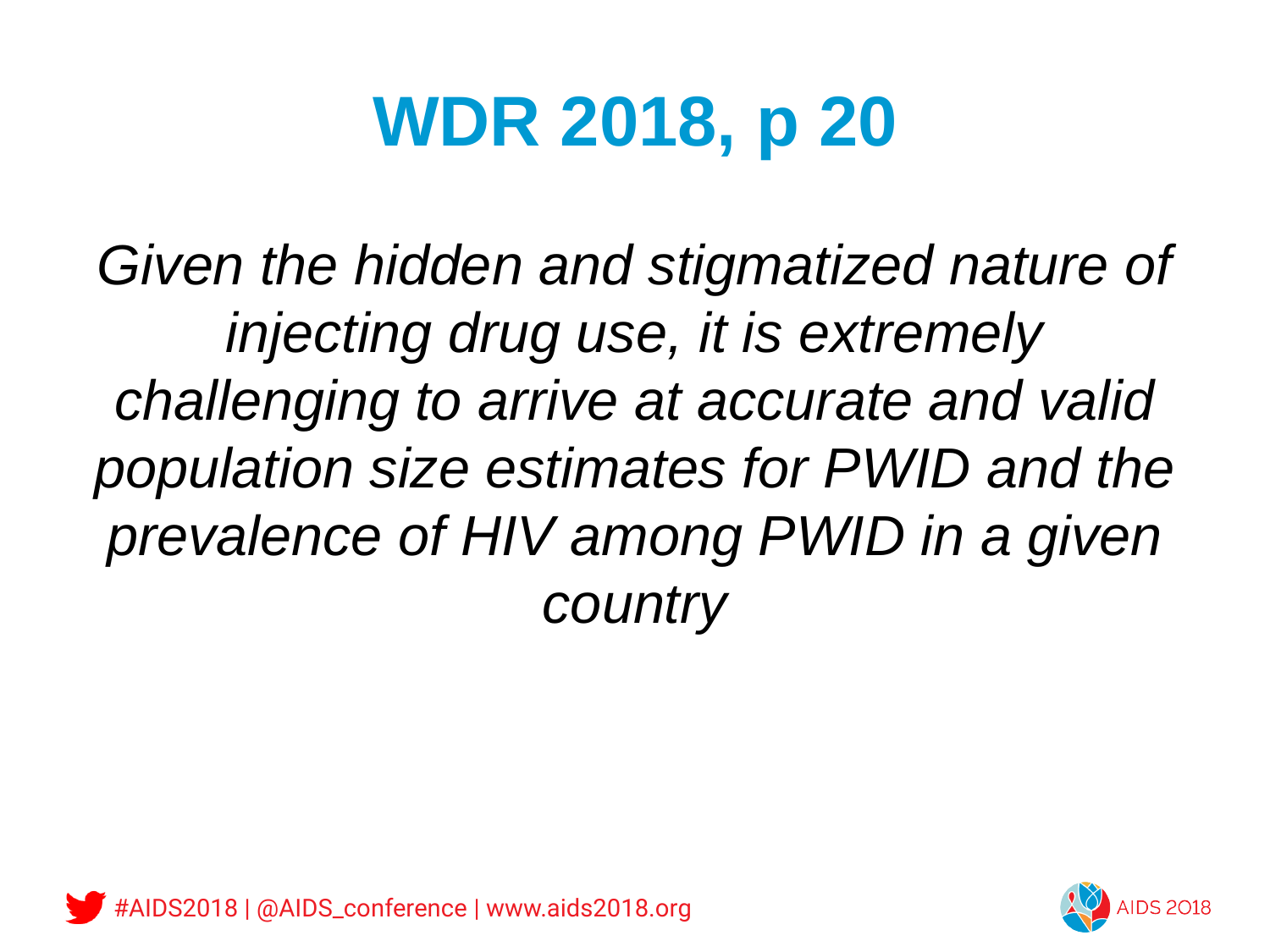

# WDR 2018, p 20
Given the hidden and stigmatized nature of injecting drug use, it is extremely challenging to arrive at accurate and valid population size estimates for PWID and the prevalence of HIV among PWID in a given country